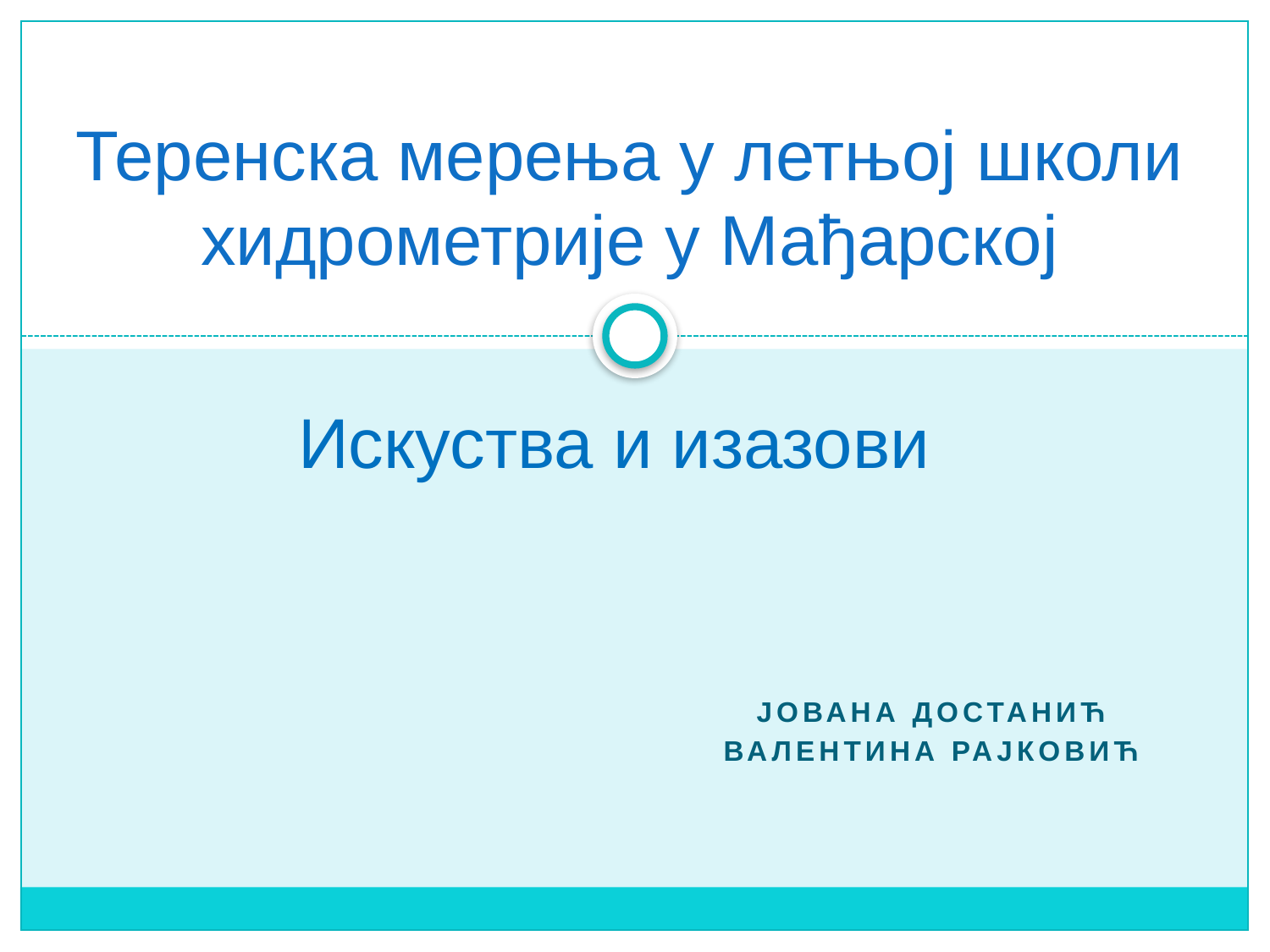

# Теренска мерења у летњој школи хидрометрије у Мађарској
Искуства и изазови
Јована достанић
Валентина Рајковић